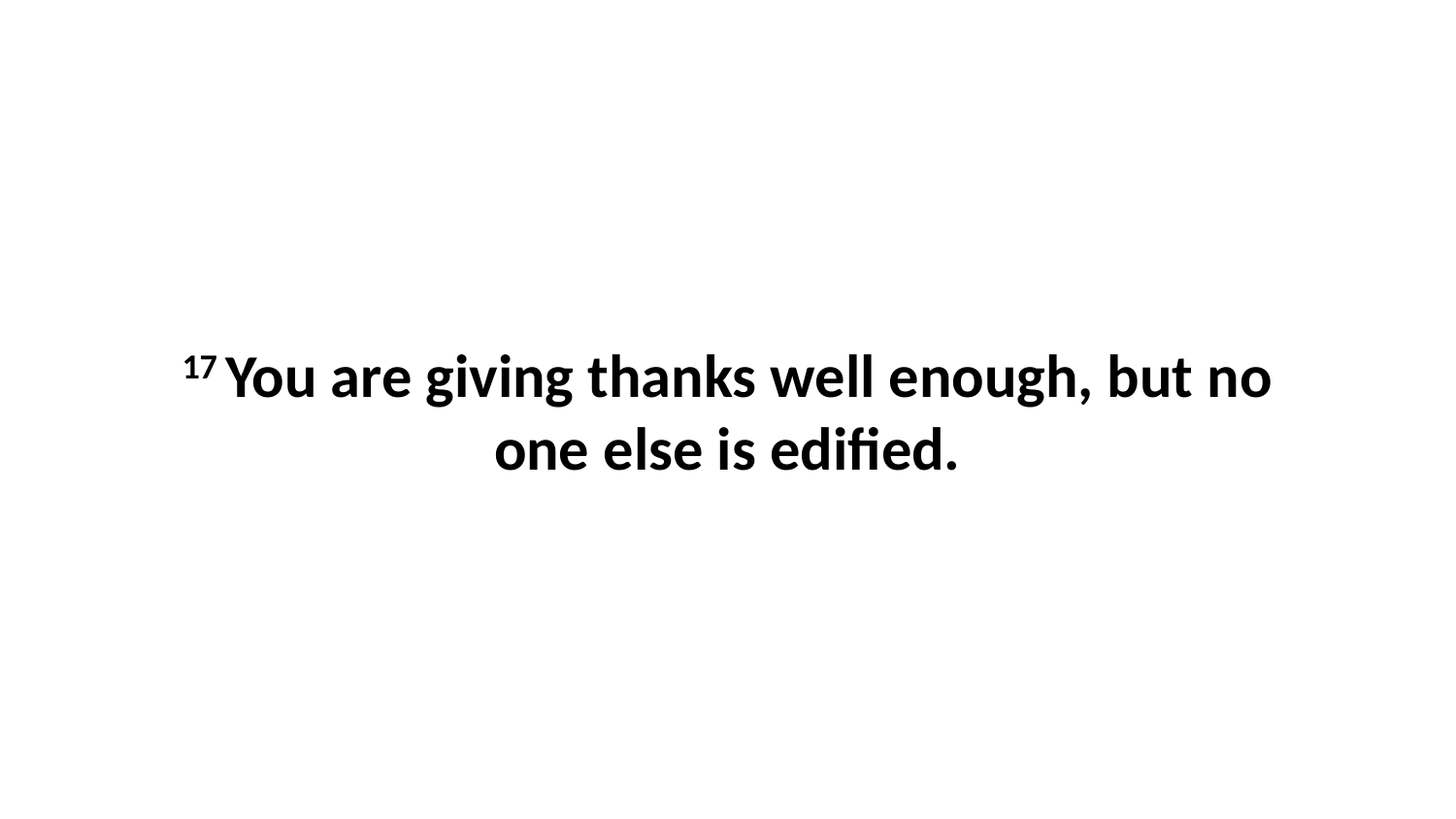

17 You are giving thanks well enough, but no one else is edified.